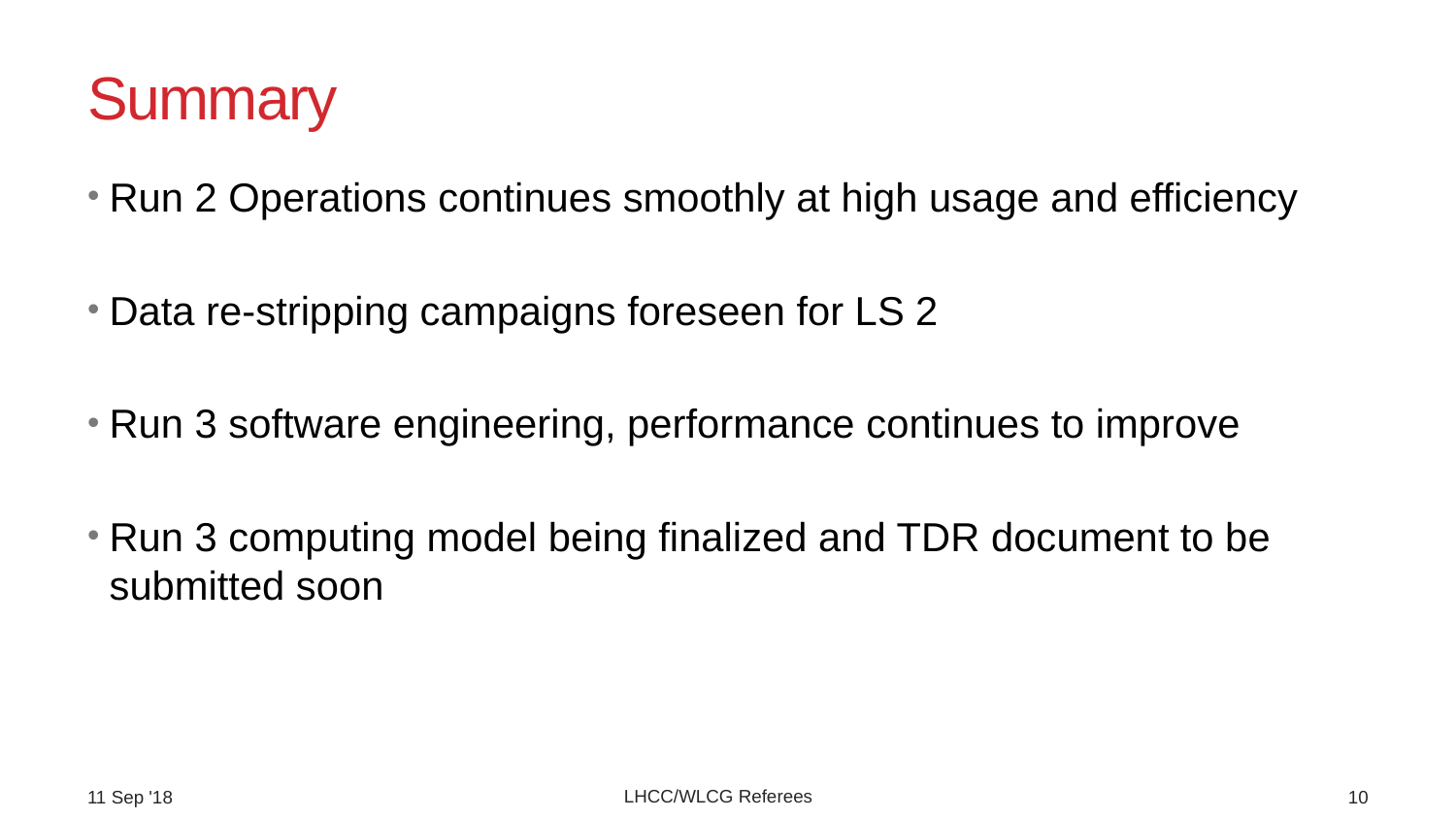

# Summary
Run 2 Operations continues smoothly at high usage and efficiency

Data re-stripping campaigns foreseen for LS 2

Run 3 software engineering, performance continues to improve

Run 3 computing model being finalized and TDR document to be submitted soon
LHCC/WLCG Referees
11 Sep '18
10